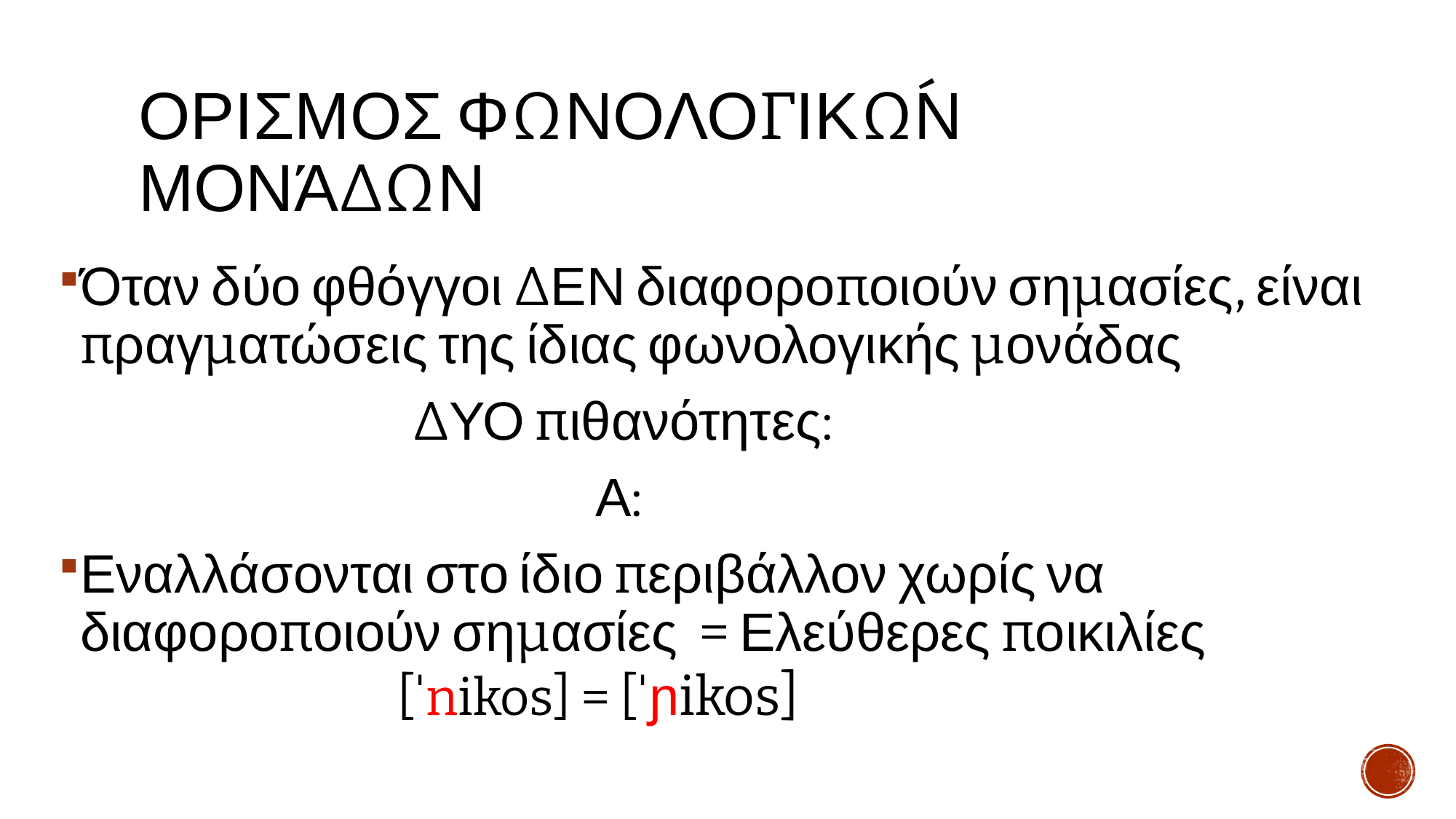

# Ορισμοσ φωνολογικών μονάδων
Όταν δύο φθόγγοι ΔΕΝ διαφοροποιούν σημασίες, είναι πραγματώσεις της ίδιας φωνολογικής μονάδας
                                 ΔΥΟ πιθανότητες:
                                                  Α:
Εναλλάσονται στο ίδιο περιβάλλον χωρίς να διαφοροποιούν σημασίες  = Ελεύθερες ποικιλίες
                              [ˈnikos] = [ˈɲikos]